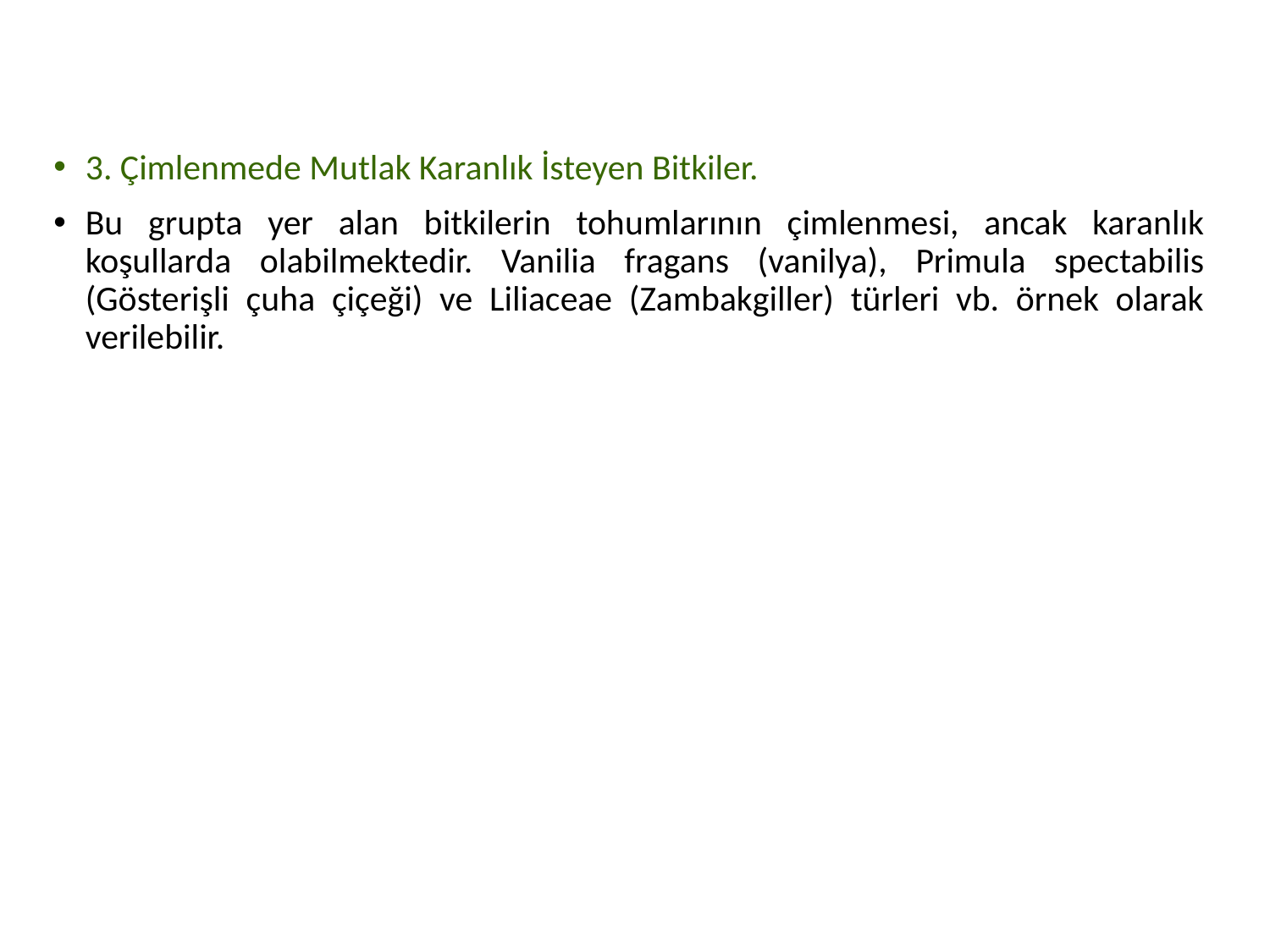

3. Çimlenmede Mutlak Karanlık İsteyen Bitkiler.
Bu grupta yer alan bitkilerin tohumlarının çimlenmesi, ancak karanlık koşullarda olabilmektedir. Vanilia fragans (vanilya), Primula spectabilis (Gösterişli çuha çiçeği) ve Liliaceae (Zambakgiller) türleri vb. örnek olarak verilebilir.